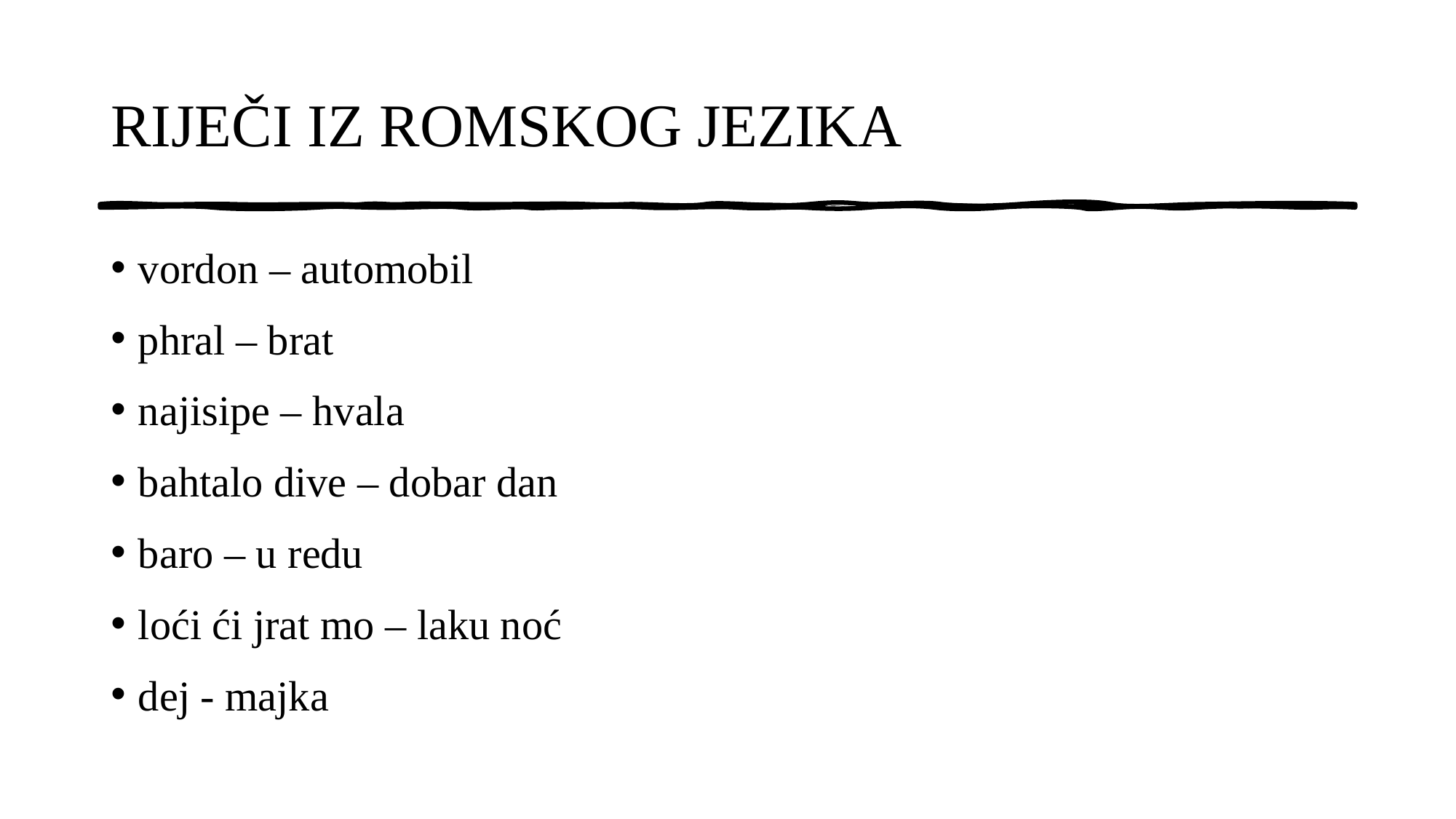

# RIJEČI IZ ROMSKOG JEZIKA
vordon – automobil
phral – brat
najisipe – hvala
bahtalo dive – dobar dan
baro – u redu
loći ći jrat mo – laku noć
dej - majka